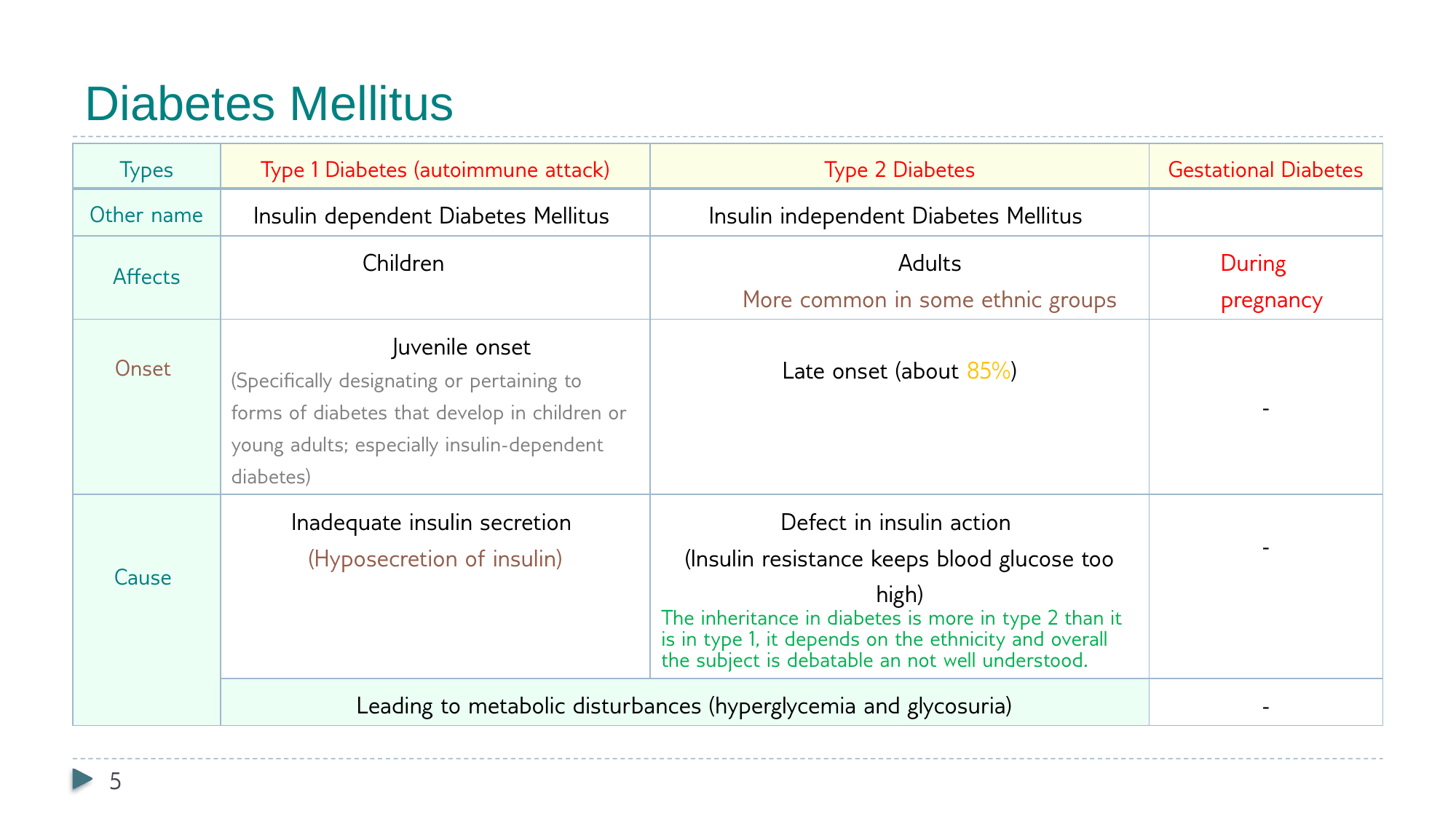

# Diabetes Mellitus
| Types | Type 1 Diabetes (autoimmune attack) | Type 2 Diabetes | Gestational Diabetes |
| --- | --- | --- | --- |
| Other name | Insulin dependent Diabetes Mellitus | Insulin independent Diabetes Mellitus |  |
| Affects | Children | Adults More common in some ethnic groups | During pregnancy |
| Onset | Juvenile onset (Specifically designating or pertaining to forms of diabetes that develop in children or young adults; especially insulin-dependent diabetes) | Late onset (about 85%) | - |
| Cause | Inadequate insulin secretion (Hyposecretion of insulin) | Defect in insulin action (Insulin resistance keeps blood glucose too high) The inheritance in diabetes is more in type 2 than it is in type 1, it depends on the ethnicity and overall the subject is debatable an not well understood. | - |
|  | Leading to metabolic disturbances (hyperglycemia and glycosuria) |  | - |
5